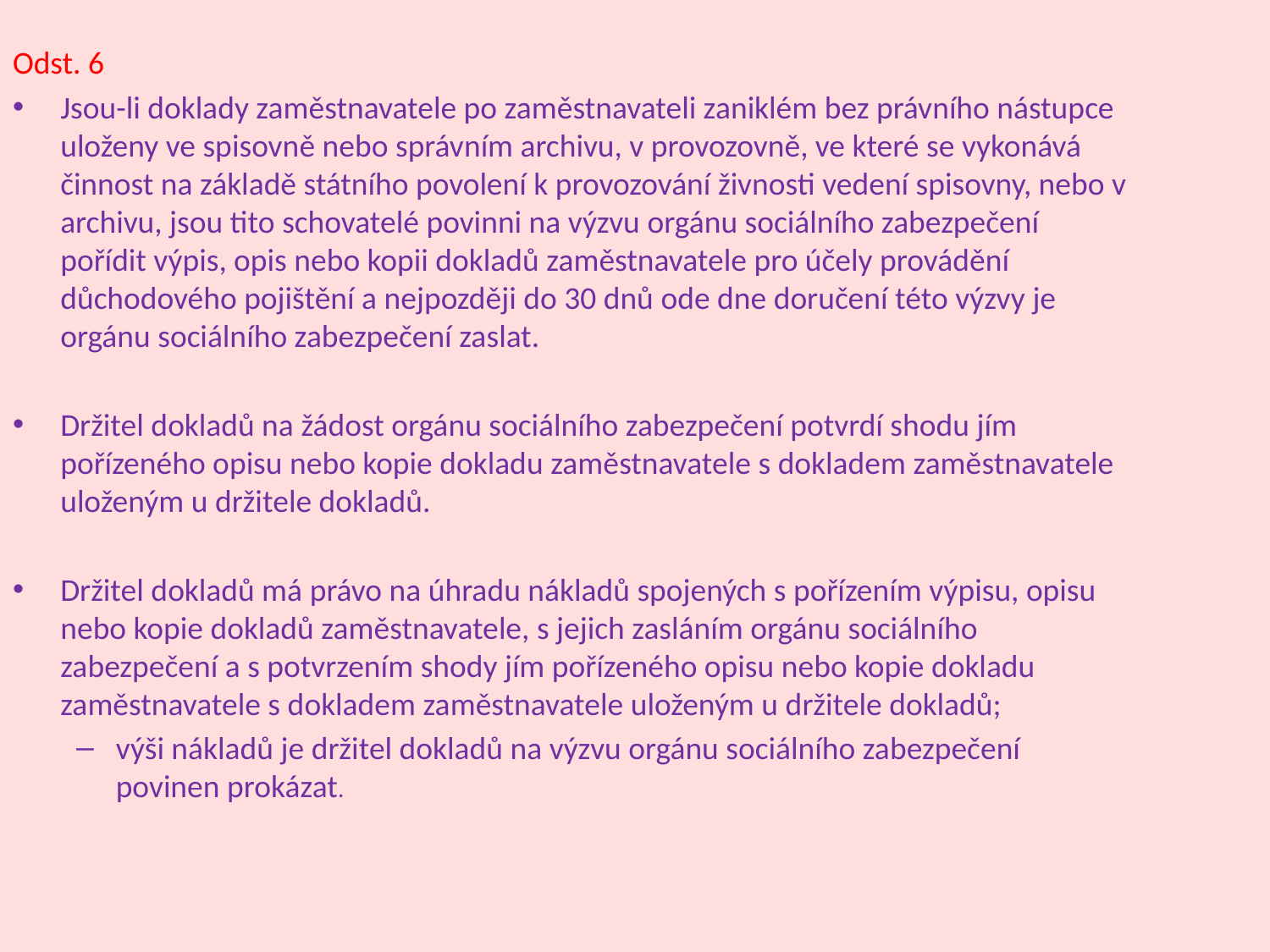

Odst. 6
Jsou-li doklady zaměstnavatele po zaměstnavateli zaniklém bez právního nástupce uloženy ve spisovně nebo správním archivu, v provozovně, ve které se vykonává činnost na základě státního povolení k provozování živnosti vedení spisovny, nebo v archivu, jsou tito schovatelé povinni na výzvu orgánu sociálního zabezpečení pořídit výpis, opis nebo kopii dokladů zaměstnavatele pro účely provádění důchodového pojištění a nejpozději do 30 dnů ode dne doručení této výzvy je orgánu sociálního zabezpečení zaslat.

Držitel dokladů na žádost orgánu sociálního zabezpečení potvrdí shodu jím pořízeného opisu nebo kopie dokladu zaměstnavatele s dokladem zaměstnavatele uloženým u držitele dokladů.

Držitel dokladů má právo na úhradu nákladů spojených s pořízením výpisu, opisu nebo kopie dokladů zaměstnavatele, s jejich zasláním orgánu sociálního zabezpečení a s potvrzením shody jím pořízeného opisu nebo kopie dokladu zaměstnavatele s dokladem zaměstnavatele uloženým u držitele dokladů;
výši nákladů je držitel dokladů na výzvu orgánu sociálního zabezpečení povinen prokázat.